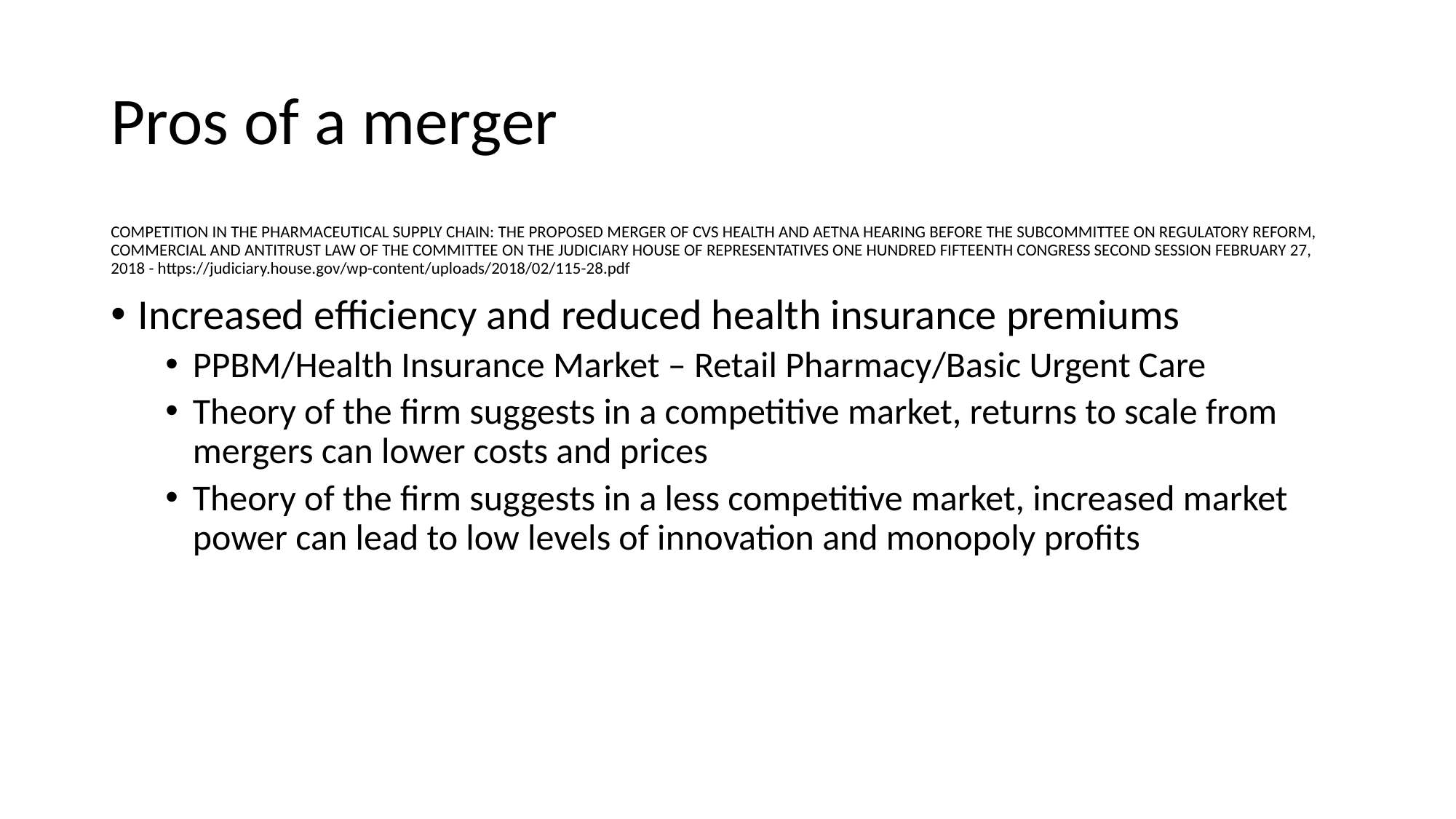

# Pros of a merger
COMPETITION IN THE PHARMACEUTICAL SUPPLY CHAIN: THE PROPOSED MERGER OF CVS HEALTH AND AETNA HEARING BEFORE THE SUBCOMMITTEE ON REGULATORY REFORM, COMMERCIAL AND ANTITRUST LAW OF THE COMMITTEE ON THE JUDICIARY HOUSE OF REPRESENTATIVES ONE HUNDRED FIFTEENTH CONGRESS SECOND SESSION FEBRUARY 27, 2018 - https://judiciary.house.gov/wp-content/uploads/2018/02/115-28.pdf
Increased efficiency and reduced health insurance premiums
PPBM/Health Insurance Market – Retail Pharmacy/Basic Urgent Care
Theory of the firm suggests in a competitive market, returns to scale from mergers can lower costs and prices
Theory of the firm suggests in a less competitive market, increased market power can lead to low levels of innovation and monopoly profits